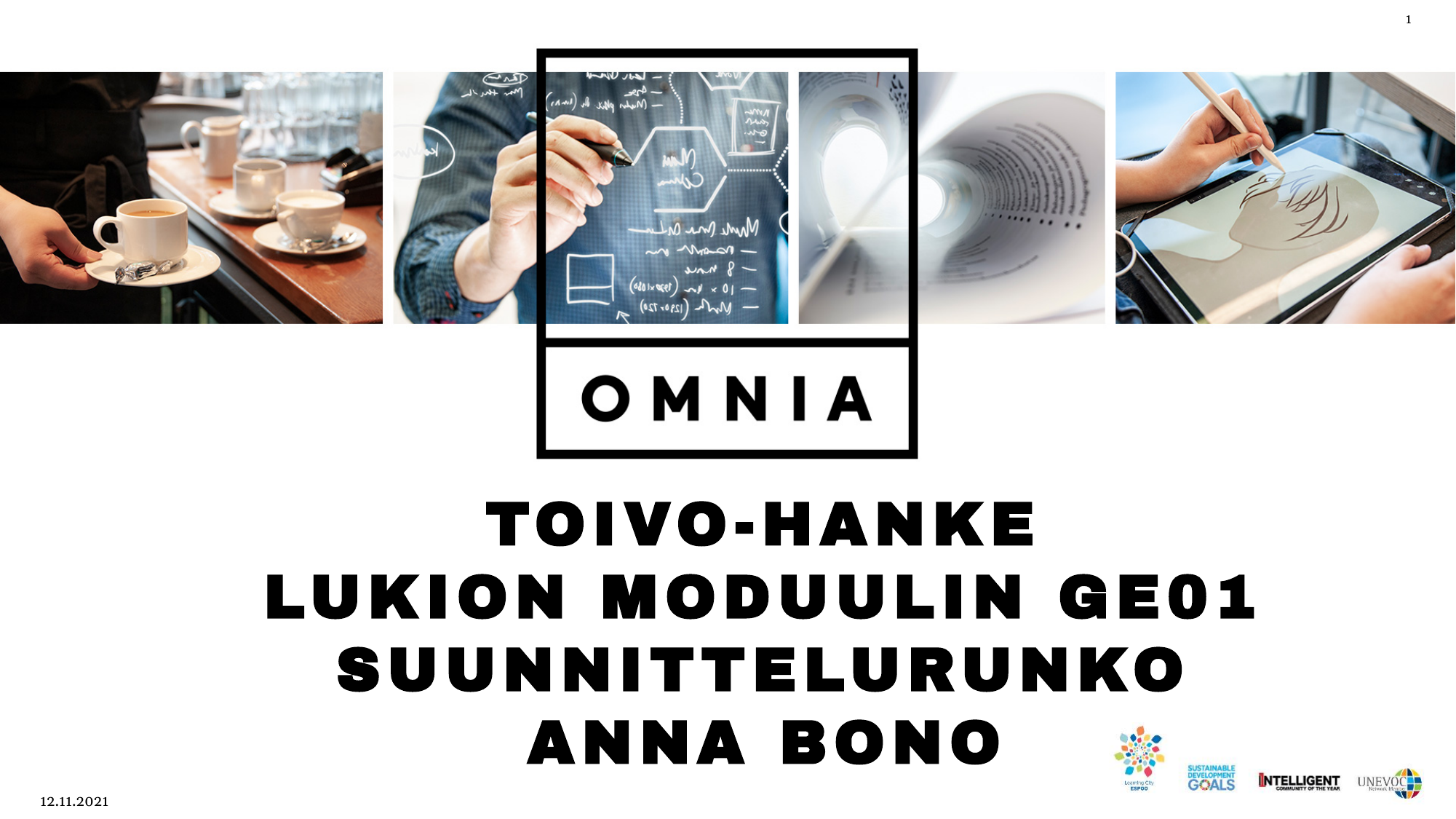

# Toivo-hanke lukion moduulin GE01 suunnittelurunko Anna Bono
12.11.2021